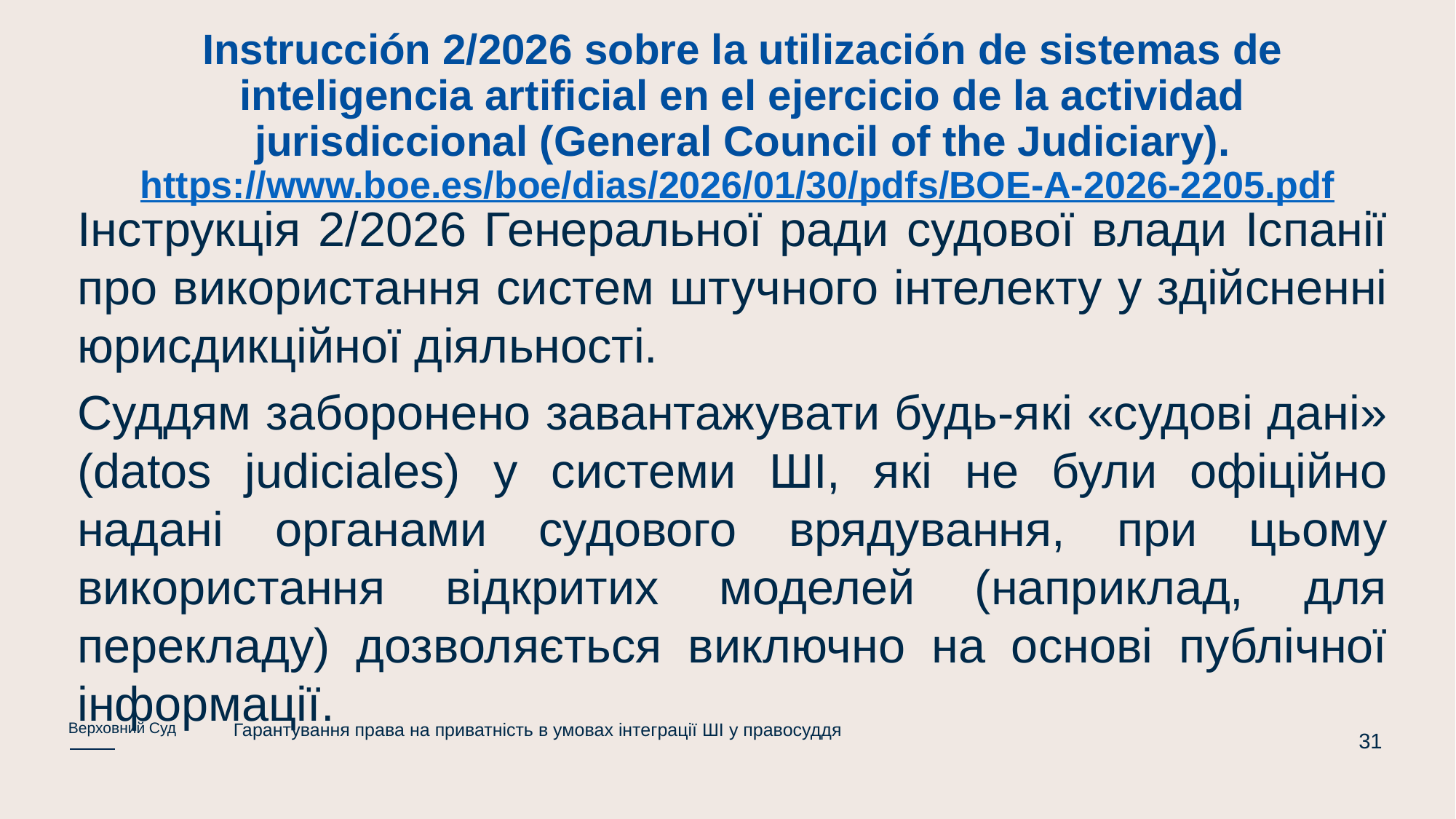

# Instrucción 2/2026 sobre la utilización de sistemas de inteligencia artificial en el ejercicio de la actividad jurisdiccional (General Council of the Judiciary). https://www.boe.es/boe/dias/2026/01/30/pdfs/BOE-A-2026-2205.pdf
Інструкція 2/2026 Генеральної ради судової влади Іспанії про використання систем штучного інтелекту у здійсненні юрисдикційної діяльності.
Суддям заборонено завантажувати будь-які «судові дані» (datos judiciales) у системи ШІ, які не були офіційно надані органами судового врядування, при цьому використання відкритих моделей (наприклад, для перекладу) дозволяється виключно на основі публічної інформації.
Гарантування права на приватність в умовах інтеграції ШІ у правосуддя
Верховний Суд
31